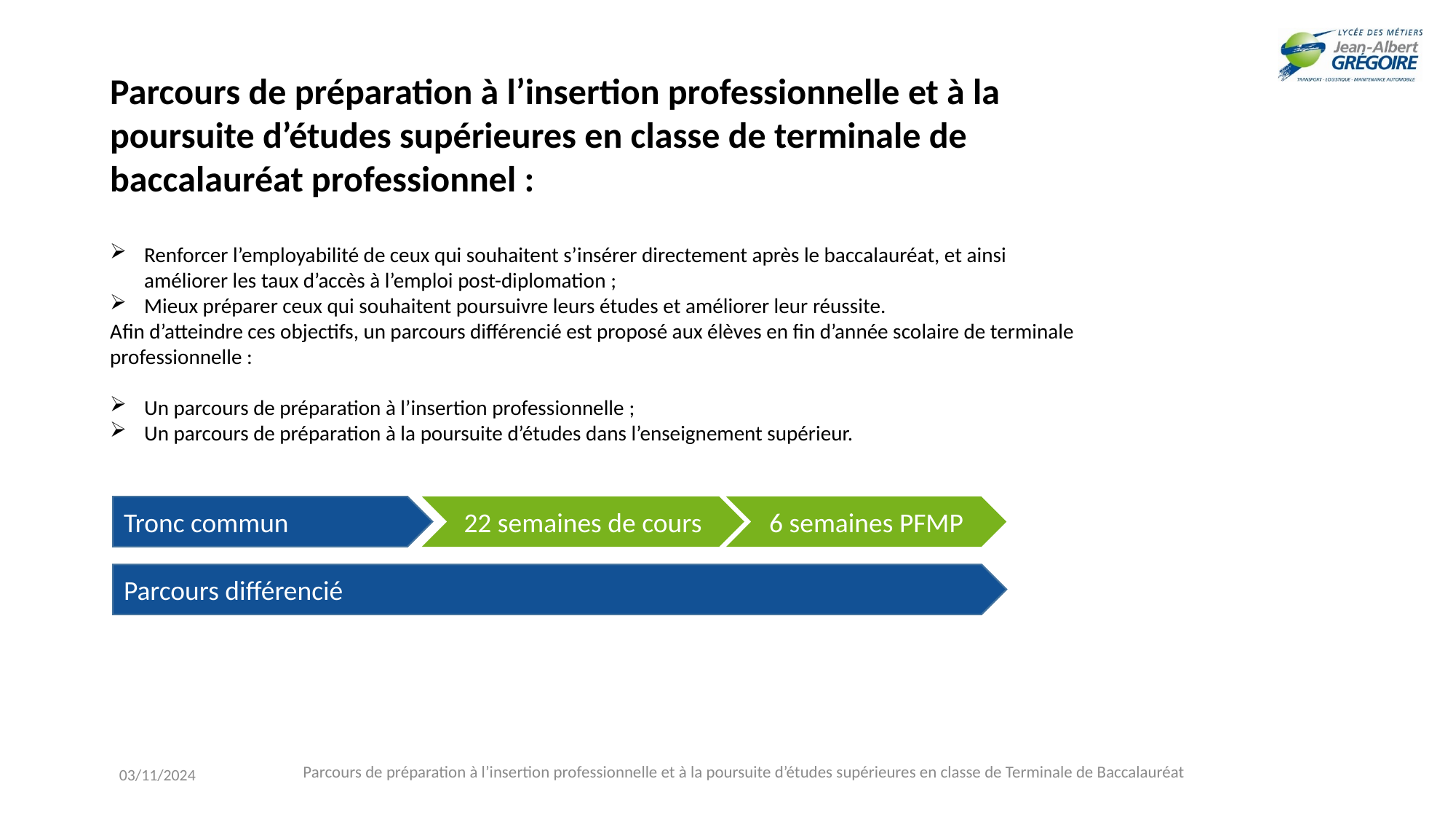

Parcours de préparation à l’insertion professionnelle et à la poursuite d’études supérieures en classe de terminale de baccalauréat professionnel :

Renforcer l’employabilité de ceux qui souhaitent s’insérer directement après le baccalauréat, et ainsi améliorer les taux d’accès à l’emploi post-diplomation ;
Mieux préparer ceux qui souhaitent poursuivre leurs études et améliorer leur réussite.
Afin d’atteindre ces objectifs, un parcours différencié est proposé aux élèves en fin d’année scolaire de terminale professionnelle :

Un parcours de préparation à l’insertion professionnelle ;
Un parcours de préparation à la poursuite d’études dans l’enseignement supérieur.
22 semaines de cours
6 semaines PFMP
Tronc commun
Parcours différencié
03/11/2024
Parcours de préparation à l’insertion professionnelle et à la poursuite d’études supérieures en classe de Terminale de Baccalauréat